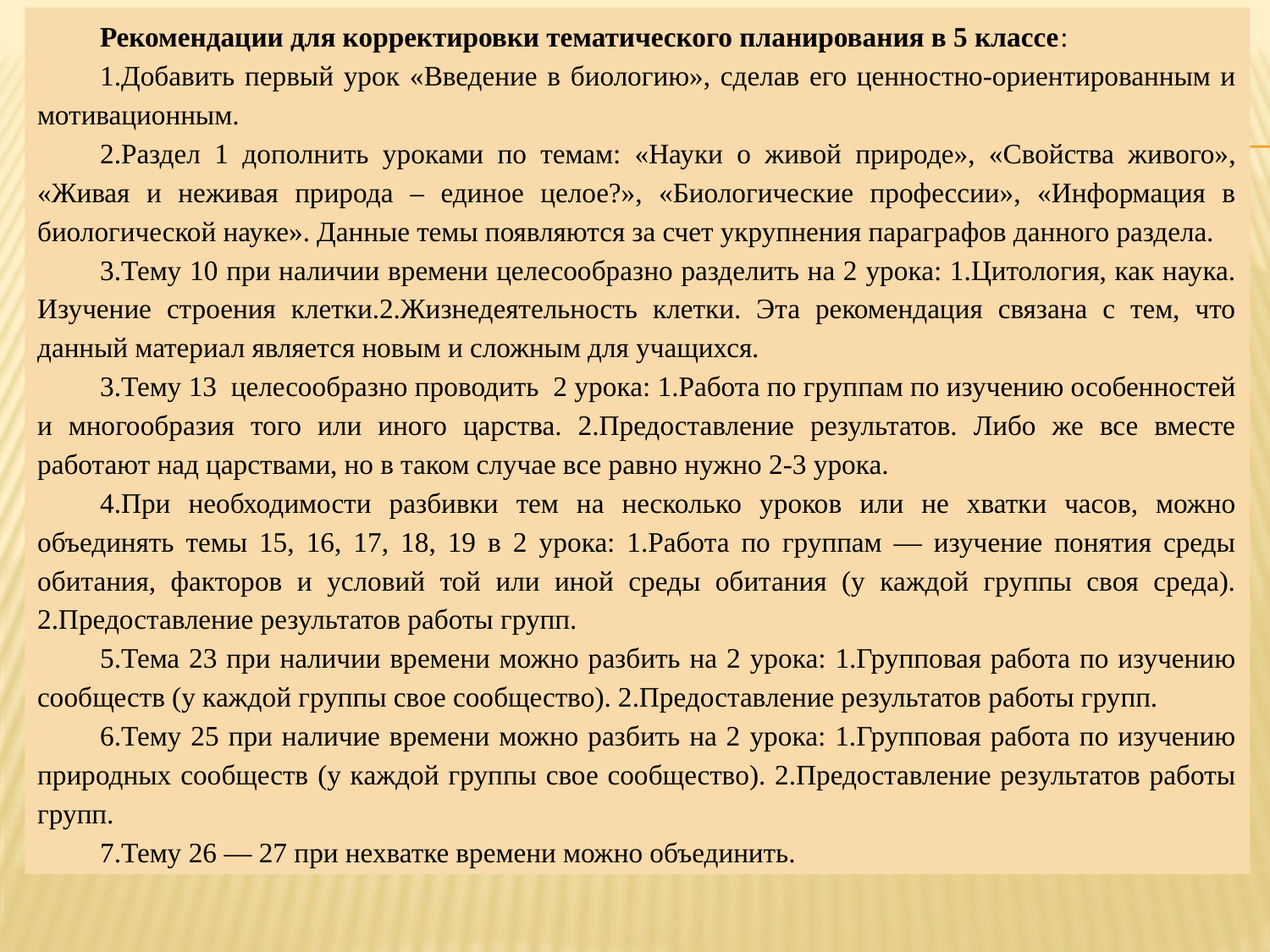

Рекомендации для корректировки тематического планирования в 5 классе:
1.Добавить первый урок «Введение в биологию», сделав его ценностно-ориентированным и мотивационным.
2.Раздел 1 дополнить уроками по темам: «Науки о живой природе», «Свойства живого», «Живая и неживая природа – единое целое?», «Биологические профессии», «Информация в биологической науке». Данные темы появляются за счет укрупнения параграфов данного раздела.
3.Тему 10 при наличии времени целесообразно разделить на 2 урока: 1.Цитология, как наука. Изучение строения клетки.2.Жизнедеятельность клетки. Эта рекомендация связана с тем, что данный материал является новым и сложным для учащихся.
3.Тему 13  целесообразно проводить  2 урока: 1.Работа по группам по изучению особенностей и многообразия того или иного царства. 2.Предоставление результатов. Либо же все вместе работают над царствами, но в таком случае все равно нужно 2-3 урока.
4.При необходимости разбивки тем на несколько уроков или не хватки часов, можно объединять темы 15, 16, 17, 18, 19 в 2 урока: 1.Работа по группам — изучение понятия среды обитания, факторов и условий той или иной среды обитания (у каждой группы своя среда). 2.Предоставление результатов работы групп.
5.Тема 23 при наличии времени можно разбить на 2 урока: 1.Групповая работа по изучению сообществ (у каждой группы свое сообщество). 2.Предоставление результатов работы групп.
6.Тему 25 при наличие времени можно разбить на 2 урока: 1.Групповая работа по изучению природных сообществ (у каждой группы свое сообщество). 2.Предоставление результатов работы групп.
7.Тему 26 — 27 при нехватке времени можно объединить.